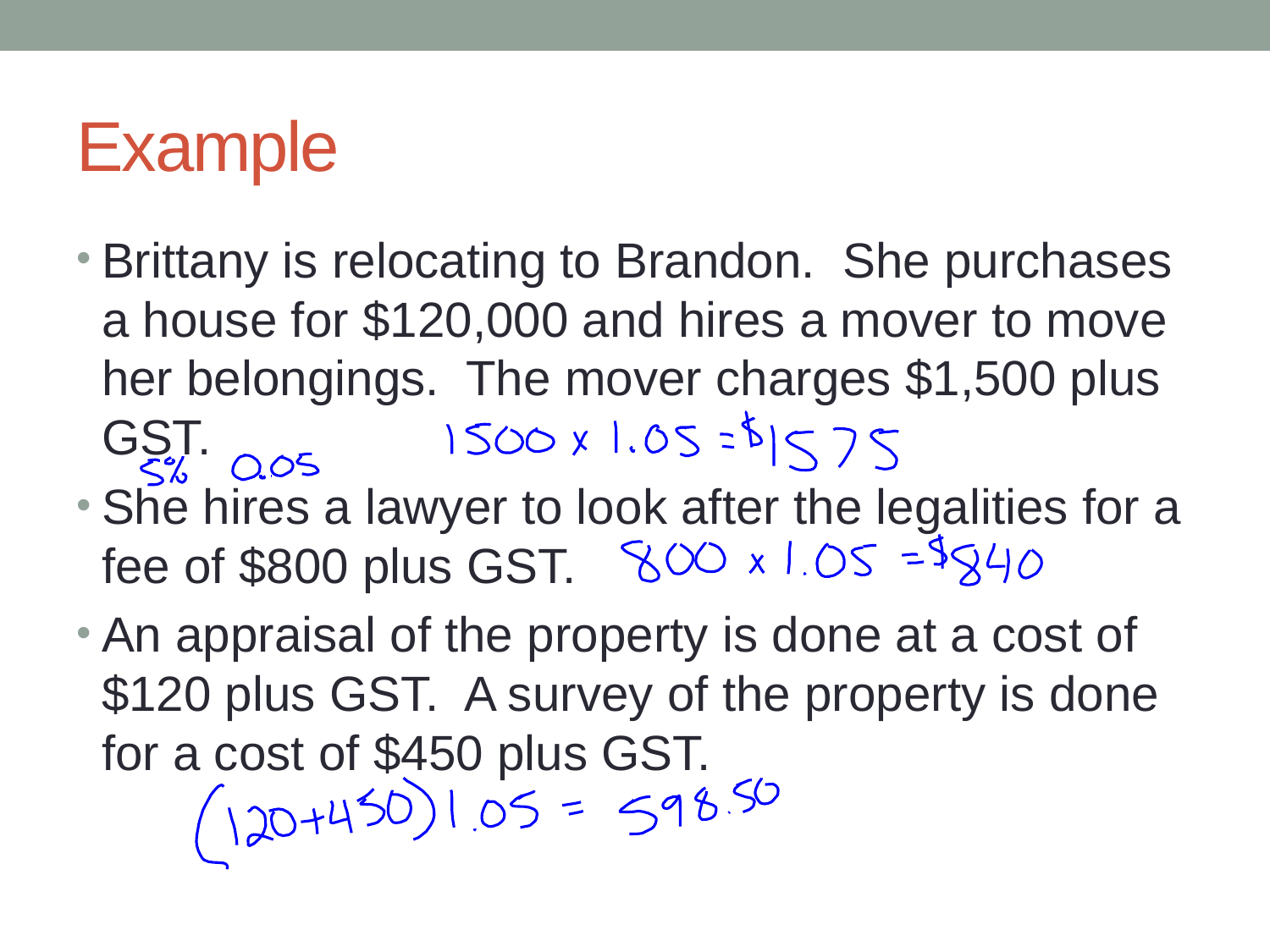

# Example
Brittany is relocating to Brandon.  She purchases a house for $120,000 and hires a mover to move her belongings.  The mover charges $1,500 plus GST.
She hires a lawyer to look after the legalities for a fee of $800 plus GST.
An appraisal of the property is done at a cost of $120 plus GST.  A survey of the property is done for a cost of $450 plus GST.